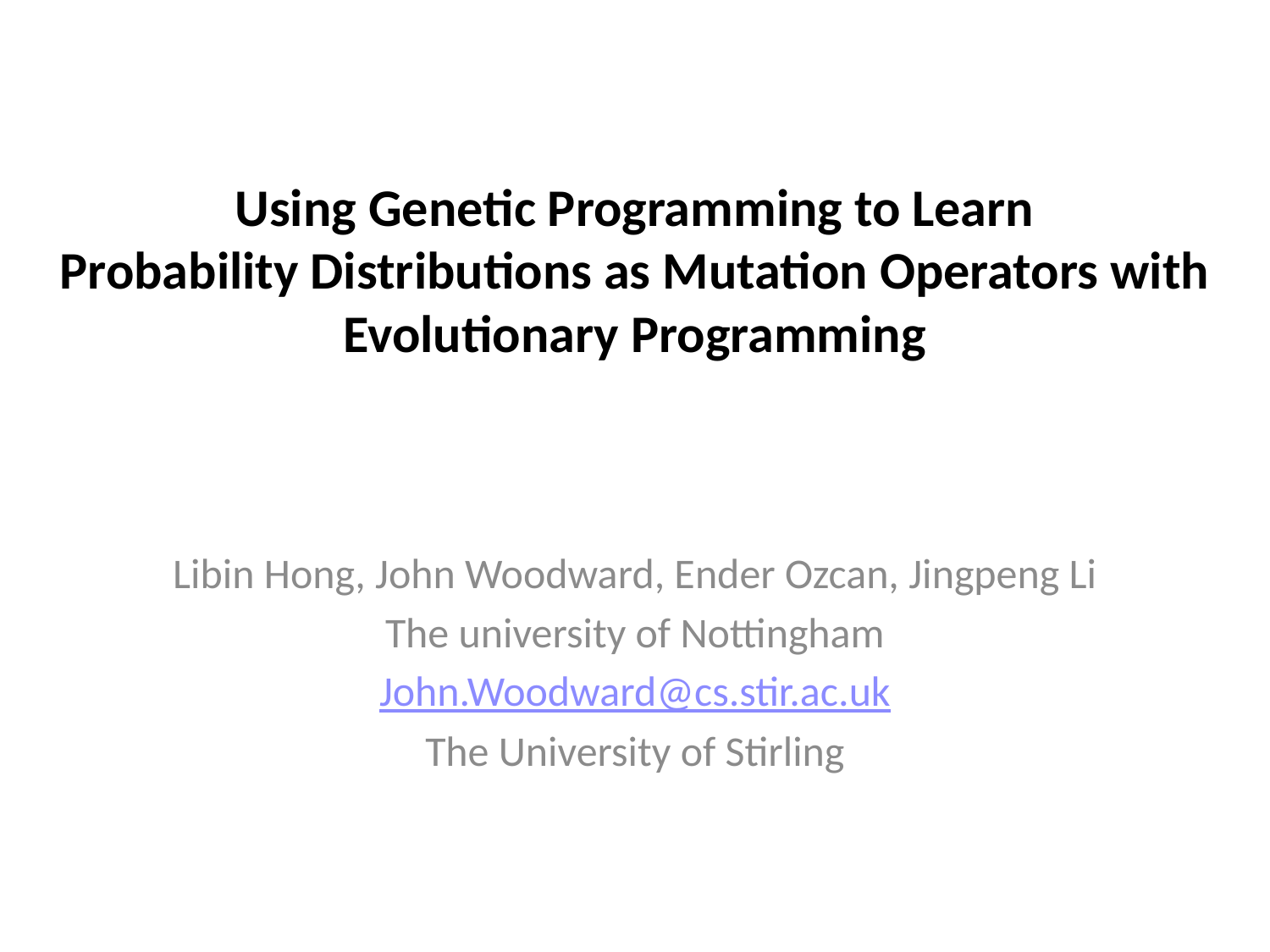

# Using Genetic Programming to Learn Probability Distributions as Mutation Operators with Evolutionary Programming
Libin Hong, John Woodward, Ender Ozcan, Jingpeng Li
The university of Nottingham
John.Woodward@cs.stir.ac.uk
The University of Stirling